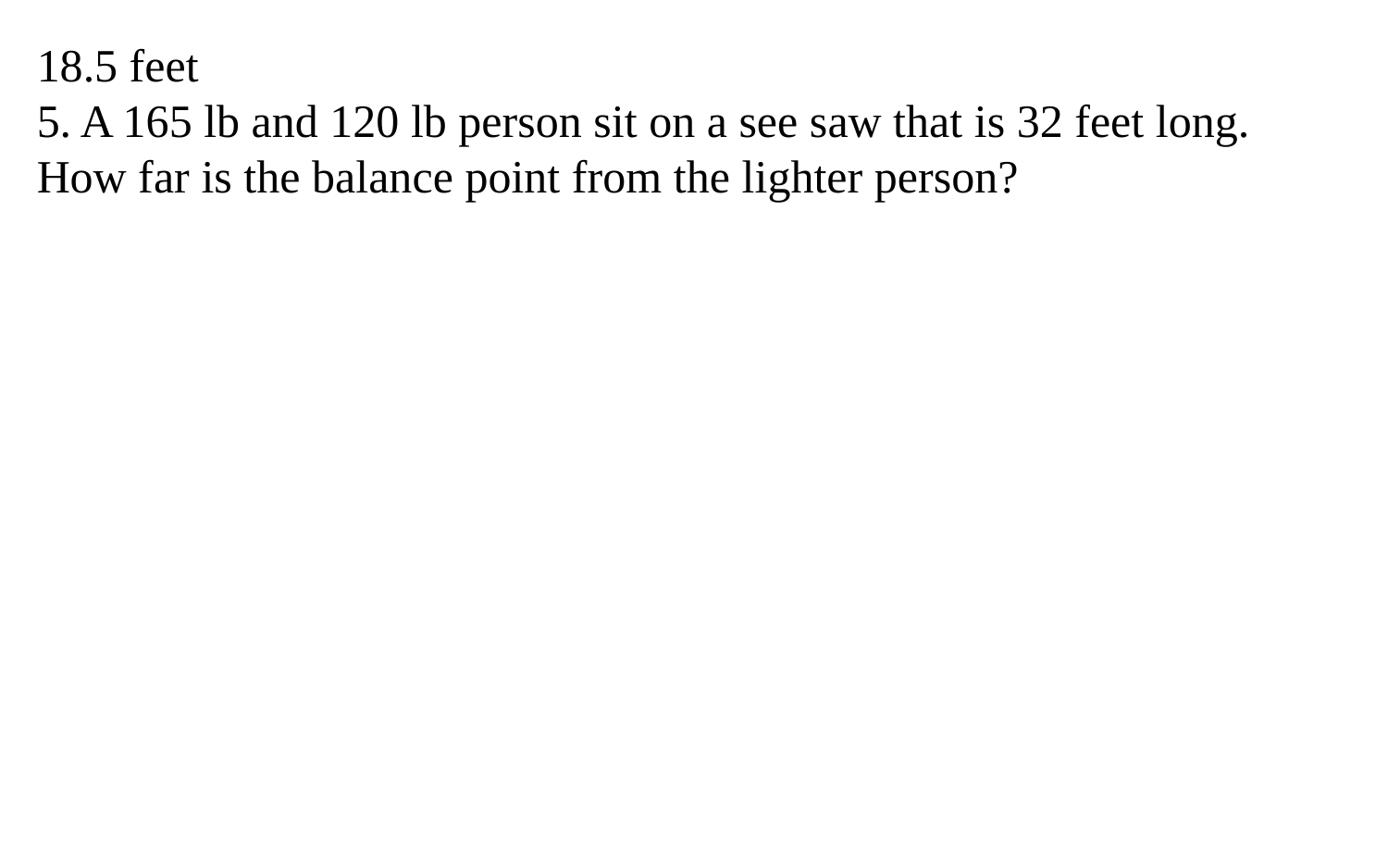

18.5 feet
5. A 165 lb and 120 lb person sit on a see saw that is 32 feet long.  How far is the balance point from the lighter person?